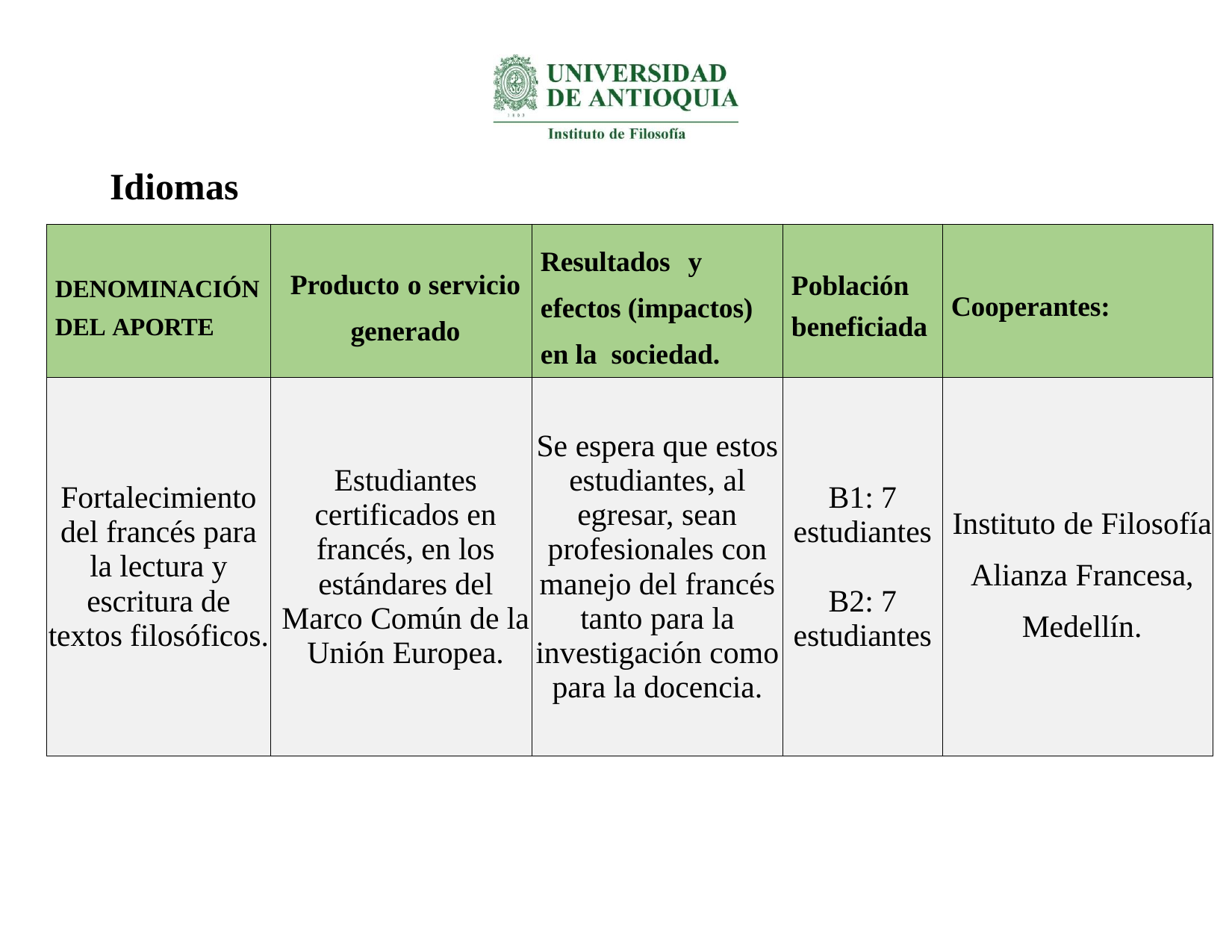

# Idiomas
| DENOMINACIÓN DEL APORTE | Producto o servicio generado | Resultados y efectos (impactos) en la sociedad. | Población beneficiada | Cooperantes: |
| --- | --- | --- | --- | --- |
| Fortalecimiento del francés para la lectura y escritura de textos filosóficos. | Estudiantes certificados en francés, en los estándares del Marco Común de la Unión Europea. | Se espera que estos estudiantes, al egresar, sean profesionales con manejo del francés tanto para la investigación como para la docencia. | B1: 7 estudiantes B2: 7 estudiantes | Instituto de Filosofía Alianza Francesa, Medellín. |